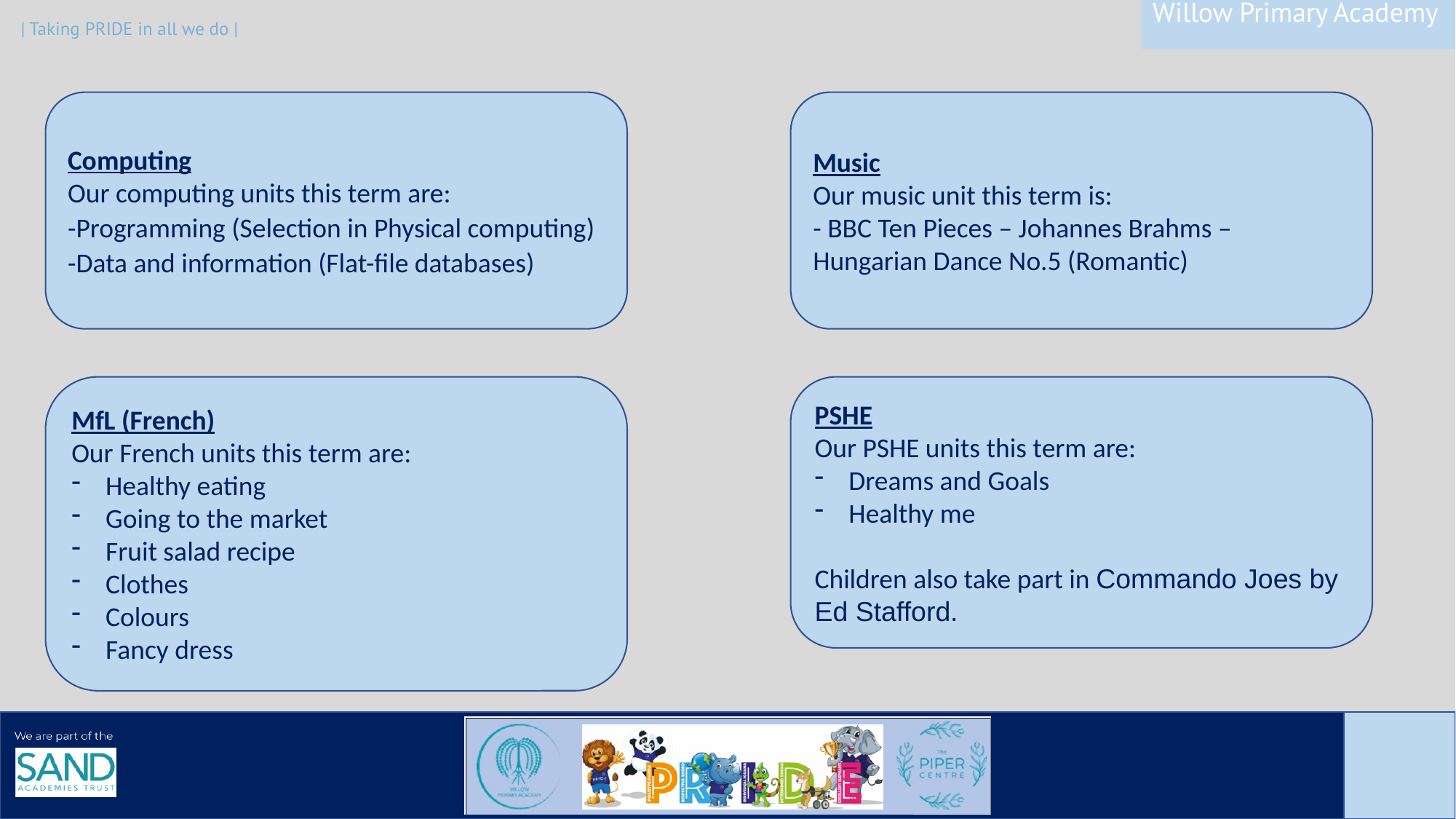

Computing
Our computing units this term are:
-Programming (Selection in Physical computing)
-Data and information (Flat-file databases)
Music
Our music unit this term is:
- BBC Ten Pieces – Johannes Brahms – Hungarian Dance No.5 (Romantic)
MfL (French)
Our French units this term are:
Healthy eating
Going to the market
Fruit salad recipe
Clothes
Colours
Fancy dress
PSHE
Our PSHE units this term are:
Dreams and Goals
Healthy me

Children also take part in Commando Joes by Ed Stafford.